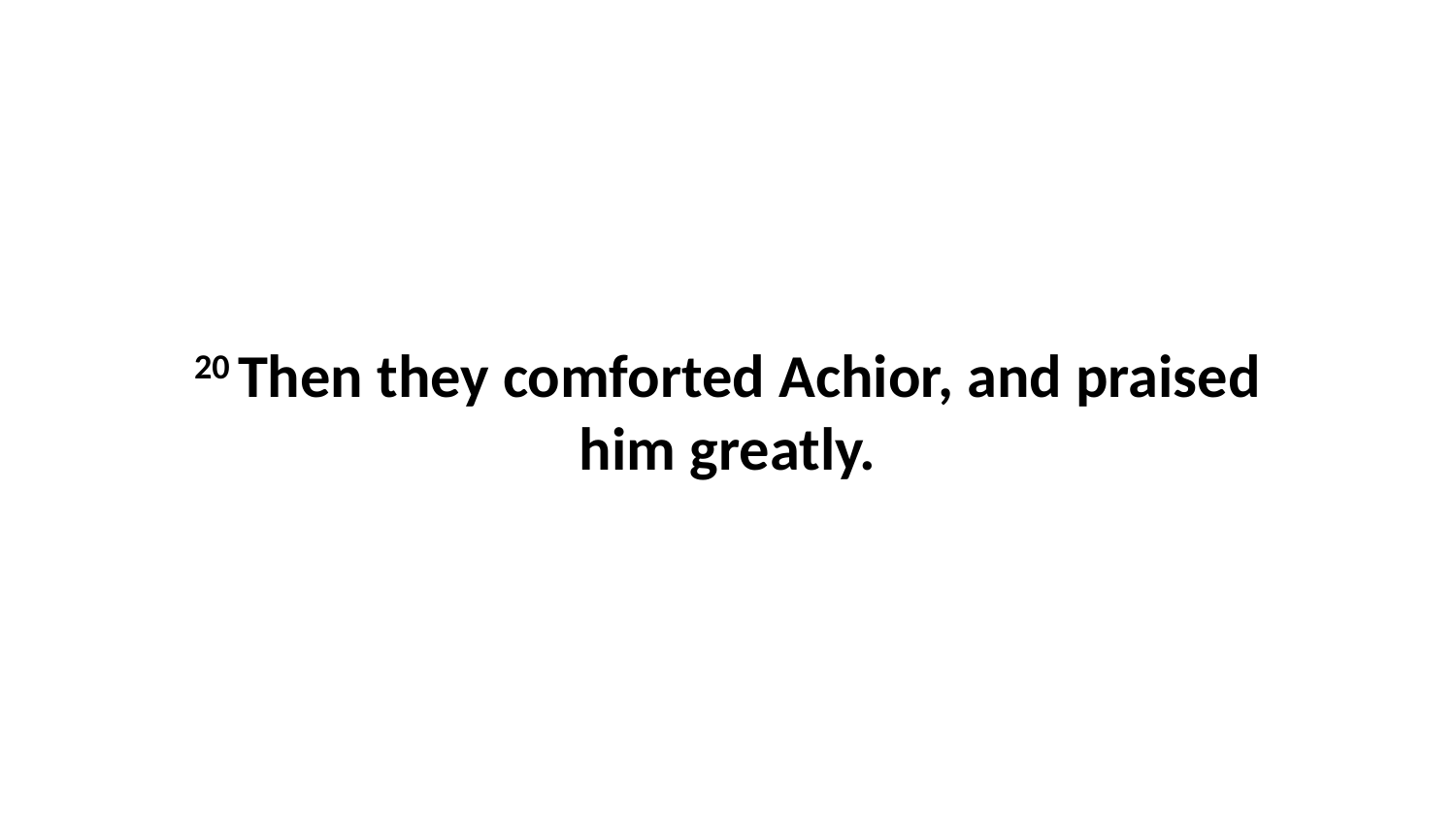

20 Then they comforted Achior, and praised him greatly.